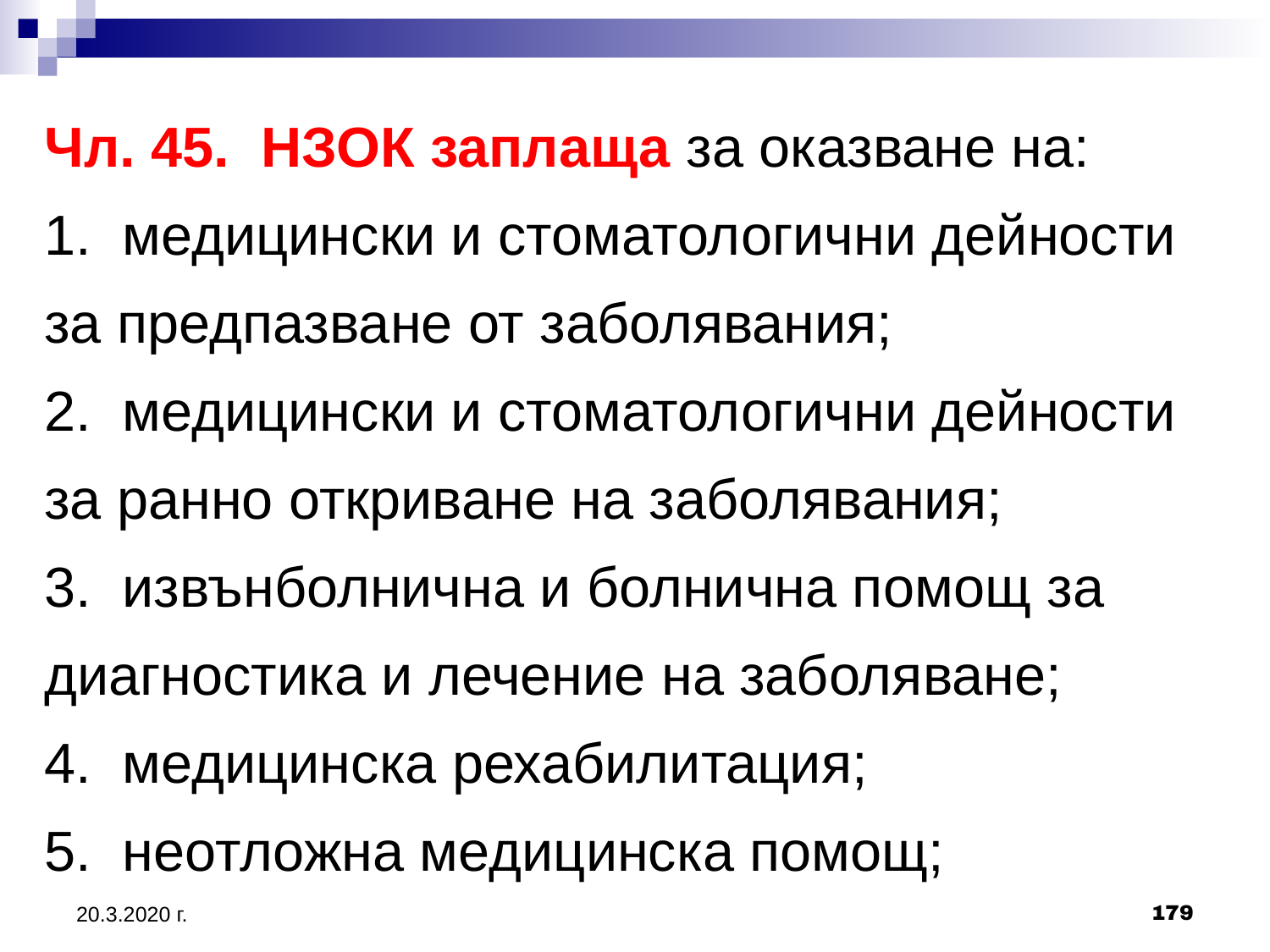

# Чл. 45.  НЗОК заплаща за оказване на: 1.  медицински и стоматологични дейности за предпазване от заболявания; 2.  медицински и стоматологични дейности за ранно откриване на заболявания; 3.  извънболнична и болнична помощ за диагностика и лечение на заболяване; 4.  медицинска рехабилитация; 5.  неотложна медицинска помощ;
20.3.2020 г.
179